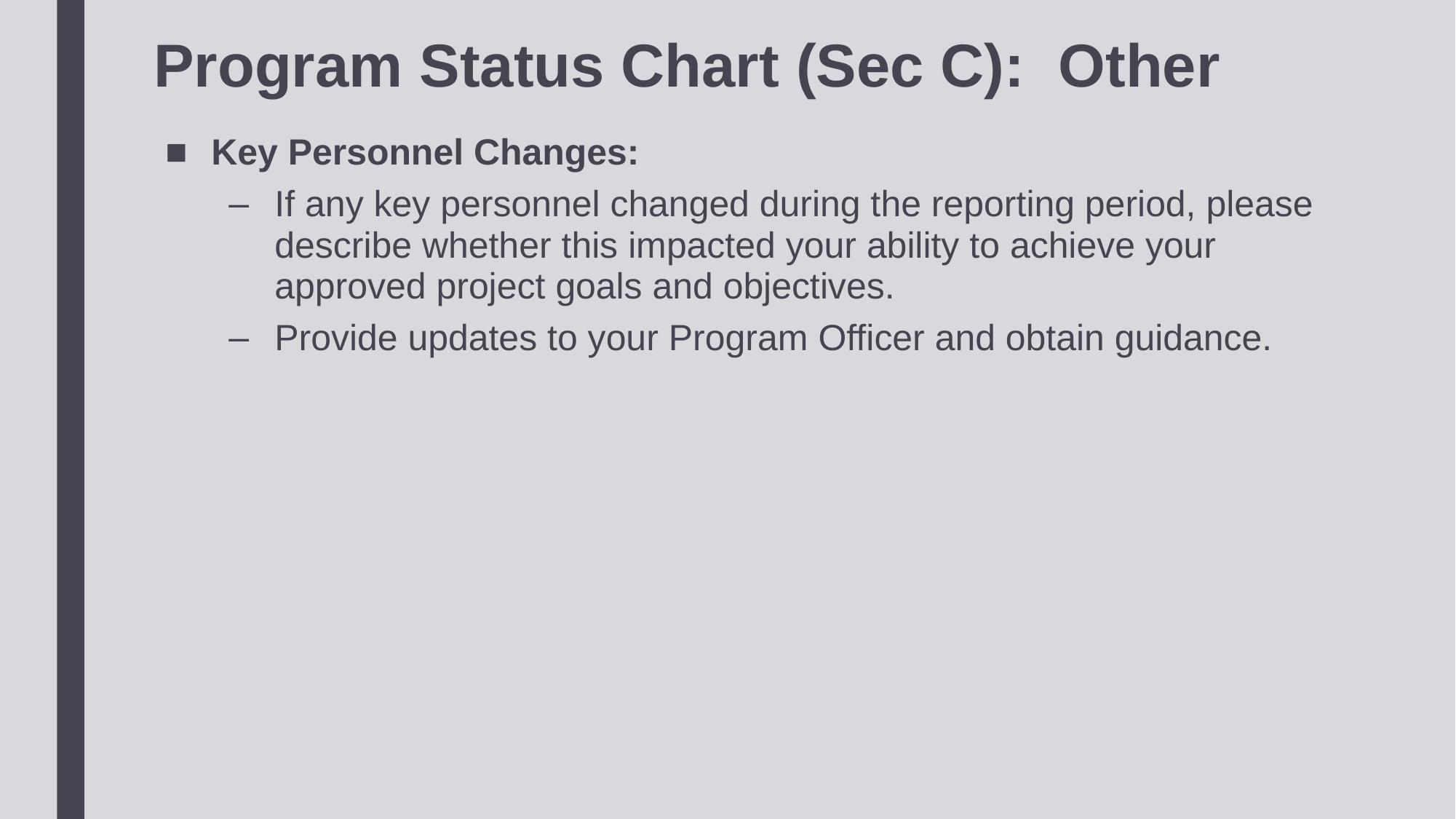

# Program Status Chart (Sec C):  Other
Key Personnel Changes:
If any key personnel changed during the reporting period, please describe whether this impacted your ability to achieve your approved project goals and objectives.
Provide updates to your Program Officer and obtain guidance.